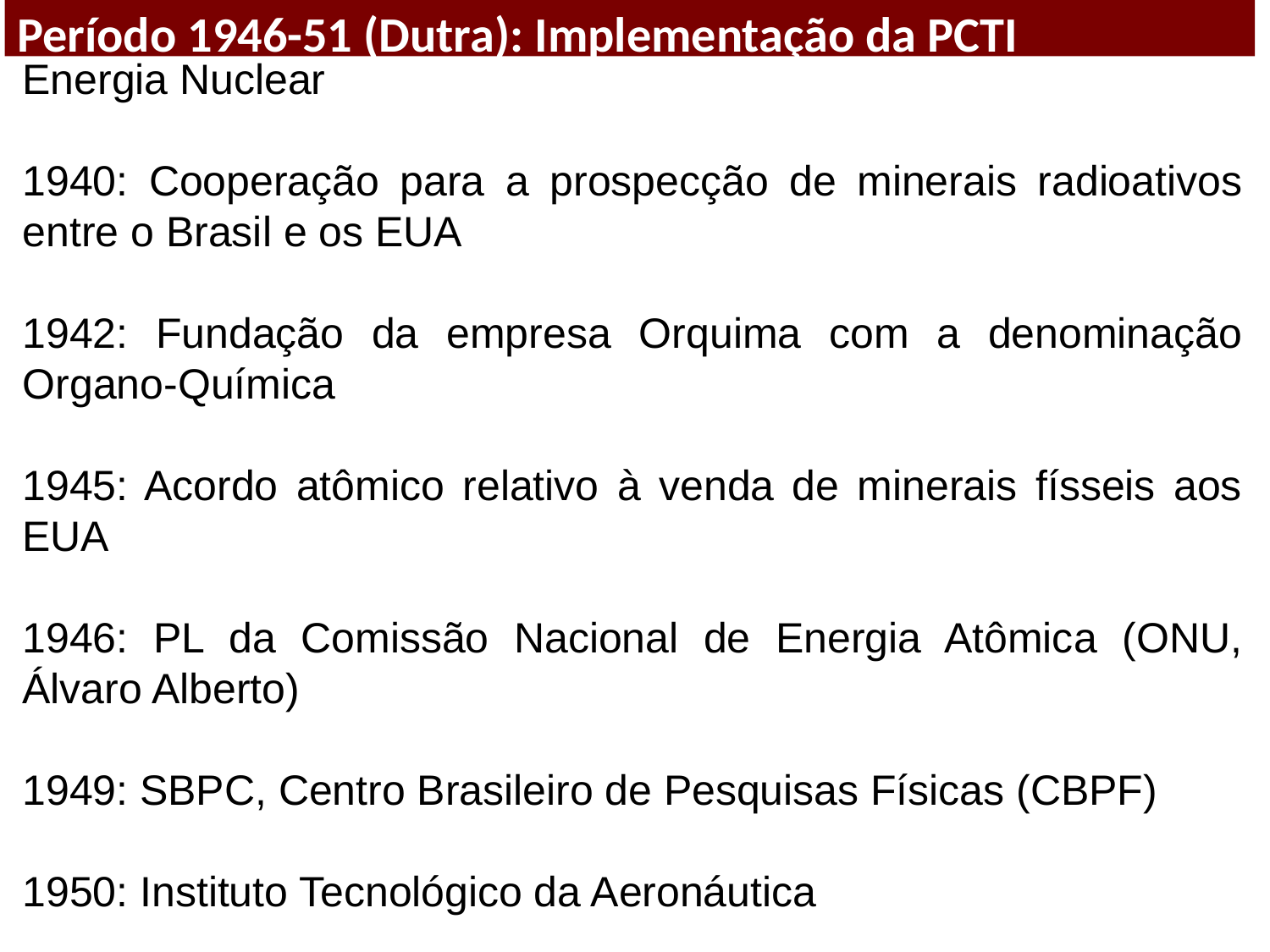

Período 1946-51 (Dutra): Implementação da PCTI
Energia Nuclear

1940: Cooperação para a prospecção de minerais radioativos entre o Brasil e os EUA

1942: Fundação da empresa Orquima com a denominação Organo-Química

1945: Acordo atômico relativo à venda de minerais físseis aos EUA

1946: PL da Comissão Nacional de Energia Atômica (ONU, Álvaro Alberto)

1949: SBPC, Centro Brasileiro de Pesquisas Físicas (CBPF)

1950: Instituto Tecnológico da Aeronáutica